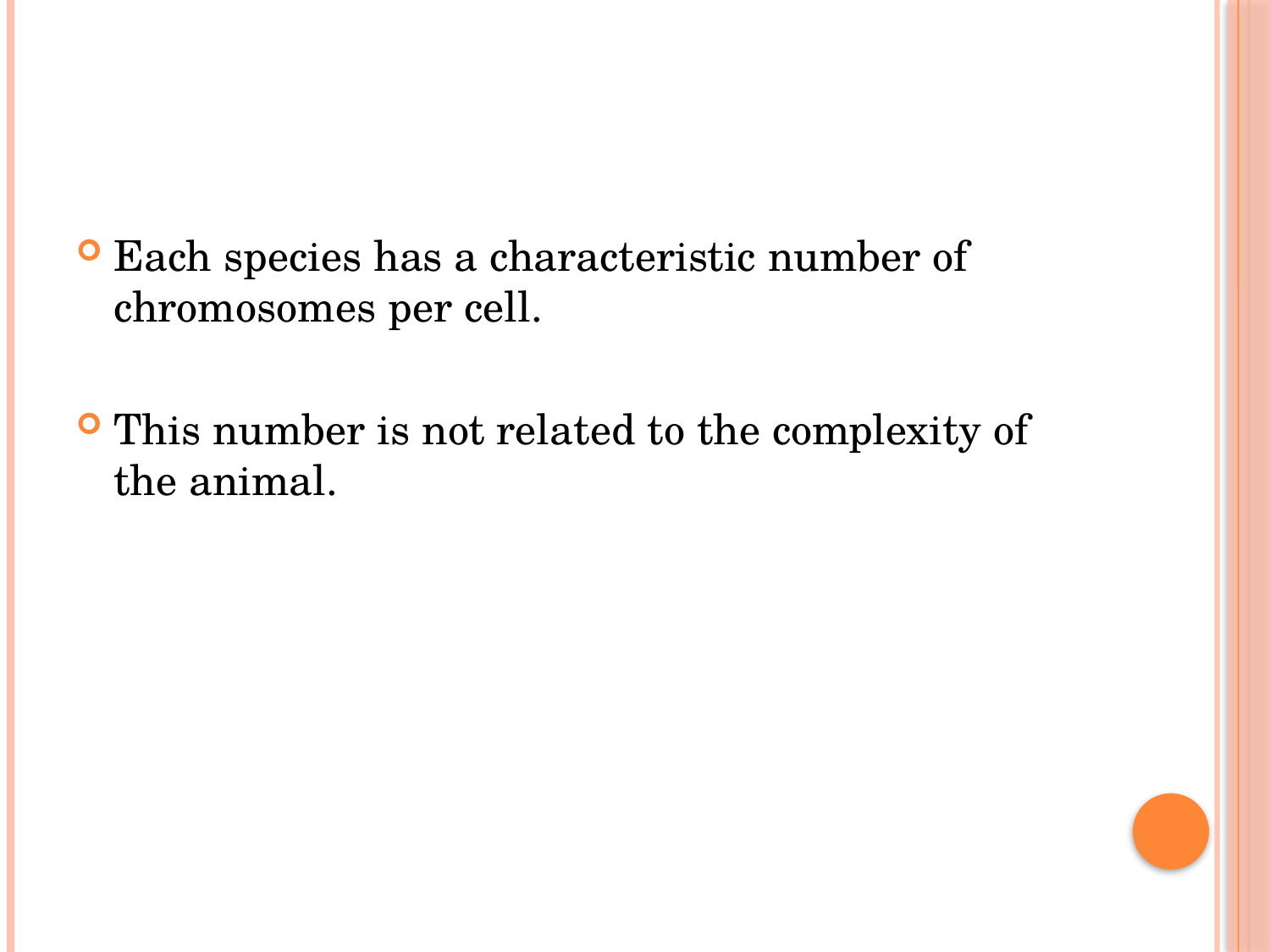

#
Each species has a characteristic number of chromosomes per cell.

This number is not related to the complexity of the animal.